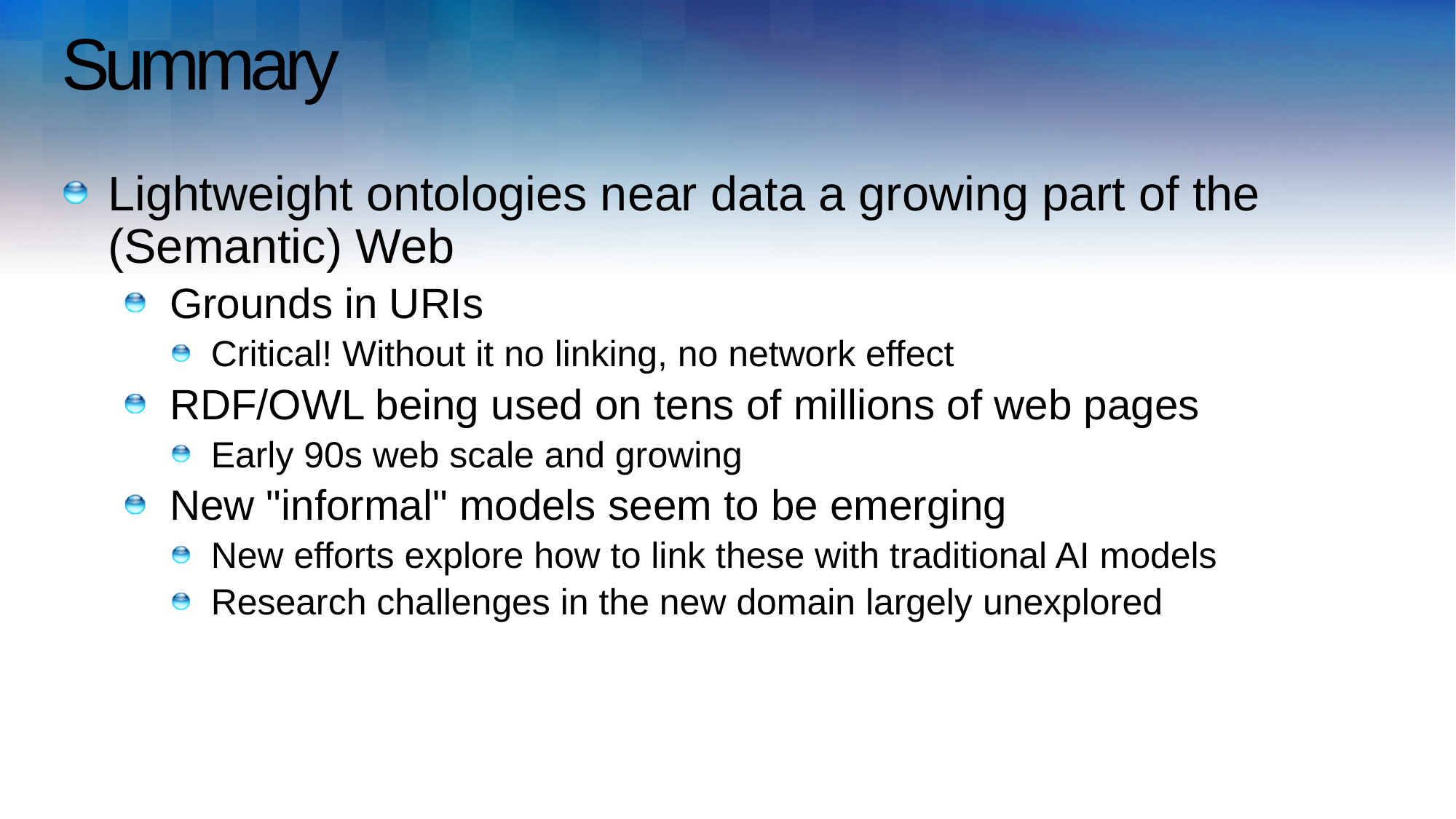

# Summary
Lightweight ontologies near data a growing part of the  (Semantic) Web
Grounds in URIs
Critical! Without it no linking, no network effect
RDF/OWL being used on tens of millions of web pages
Early 90s web scale and growing
New "informal" models seem to be emerging
New efforts explore how to link these with traditional AI models
Research challenges in the new domain largely unexplored